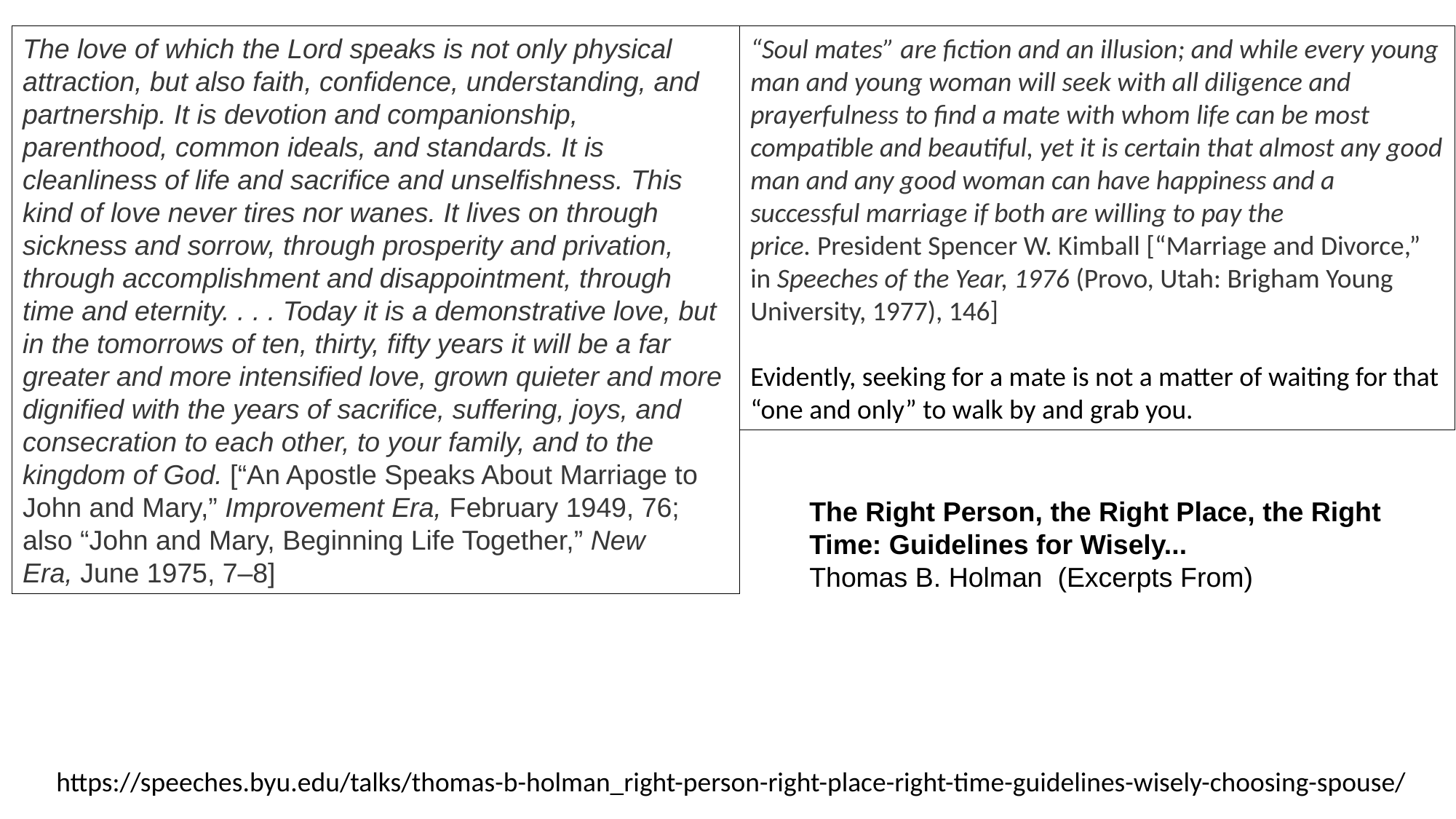

The love of which the Lord speaks is not only physical attraction, but also faith, confidence, understanding, and partnership. It is devotion and companionship, parenthood, common ideals, and standards. It is cleanliness of life and sacrifice and unselfishness. This kind of love never tires nor wanes. It lives on through sickness and sorrow, through prosperity and privation, through accomplishment and disappointment, through time and eternity. . . . Today it is a demonstrative love, but in the tomorrows of ten, thirty, fifty years it will be a far greater and more intensified love, grown quieter and more dignified with the years of sacrifice, suffering, joys, and consecration to each other, to your family, and to the kingdom of God. [“An Apostle Speaks About Marriage to John and Mary,” Improvement Era, February 1949, 76; also “John and Mary, Beginning Life Together,” New Era, June 1975, 7–8]
“Soul mates” are fiction and an illusion; and while every young man and young woman will seek with all diligence and prayerfulness to find a mate with whom life can be most compatible and beautiful, yet it is certain that almost any good man and any good woman can have happiness and a successful marriage if both are willing to pay the price. President Spencer W. Kimball [“Marriage and Divorce,” in Speeches of the Year, 1976 (Provo, Utah: Brigham Young University, 1977), 146]

Evidently, seeking for a mate is not a matter of waiting for that “one and only” to walk by and grab you.
The Right Person, the Right Place, the Right Time: Guidelines for Wisely...
Thomas B. Holman  (Excerpts From)
https://speeches.byu.edu/talks/thomas-b-holman_right-person-right-place-right-time-guidelines-wisely-choosing-spouse/